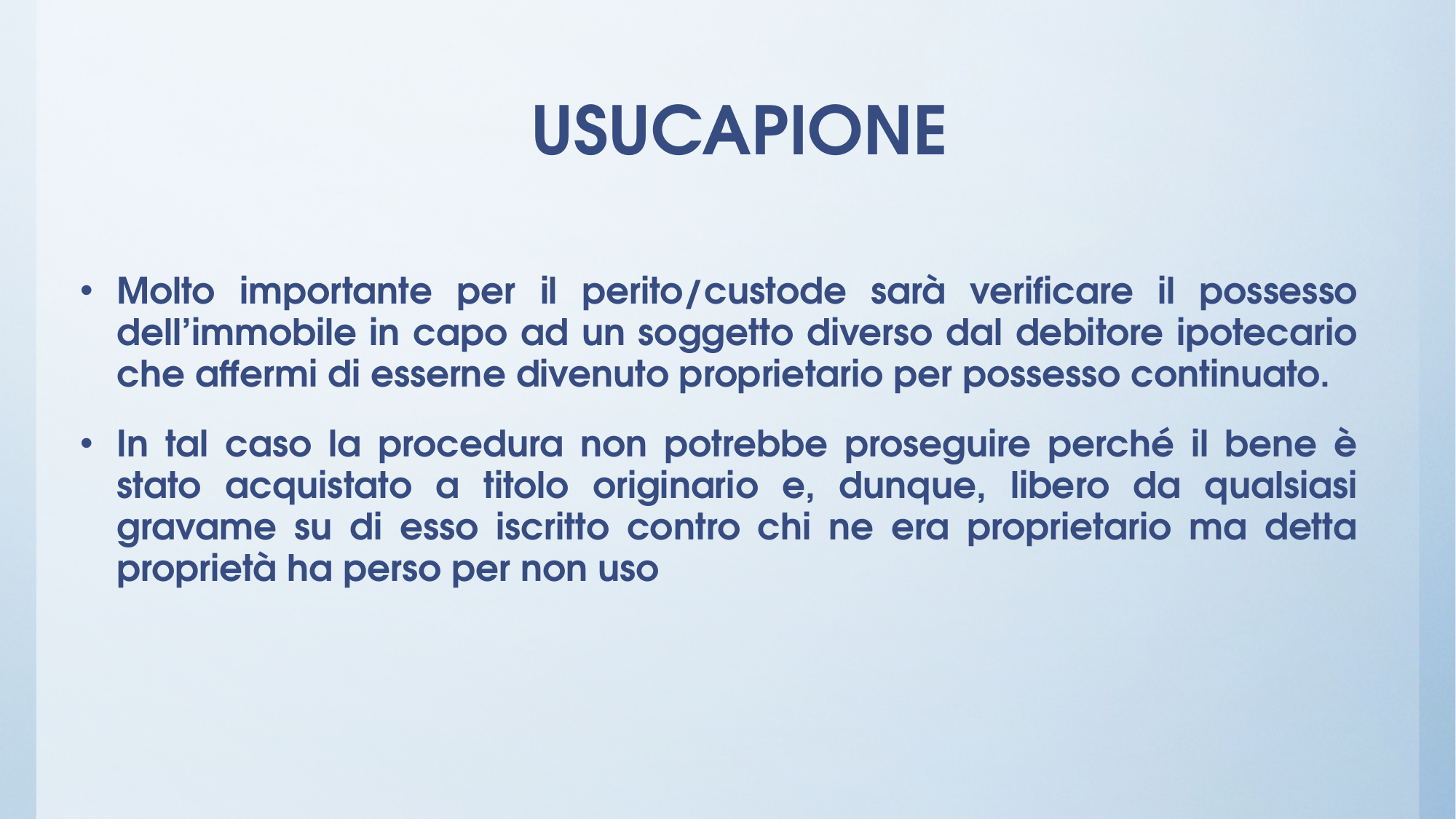

# USUCAPIONE
Molto importante per il perito/custode sarà verificare il possesso dell’immobile in capo ad un soggetto diverso dal debitore ipotecario che affermi di esserne divenuto proprietario per possesso continuato.
In tal caso la procedura non potrebbe proseguire perché il bene è stato acquistato a titolo originario e, dunque, libero da qualsiasi gravame su di esso iscritto contro chi ne era proprietario ma detta proprietà ha perso per non uso